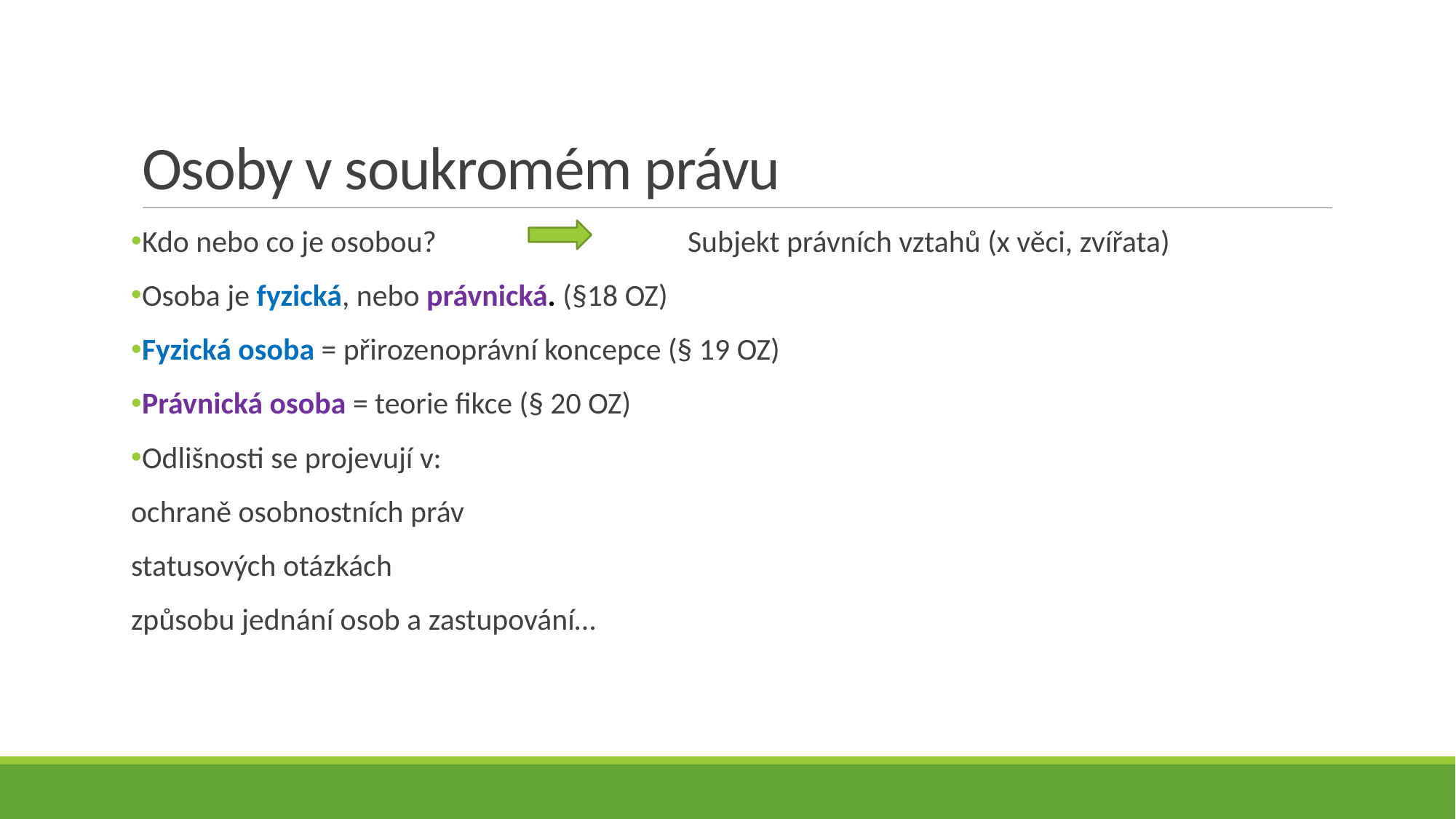

# Osoby v soukromém právu
Kdo nebo co je osobou? 			Subjekt právních vztahů (x věci, zvířata)
Osoba je fyzická, nebo právnická. (§18 OZ)
Fyzická osoba = přirozenoprávní koncepce (§ 19 OZ)
Právnická osoba = teorie fikce (§ 20 OZ)
Odlišnosti se projevují v:
ochraně osobnostních práv
statusových otázkách
způsobu jednání osob a zastupování…